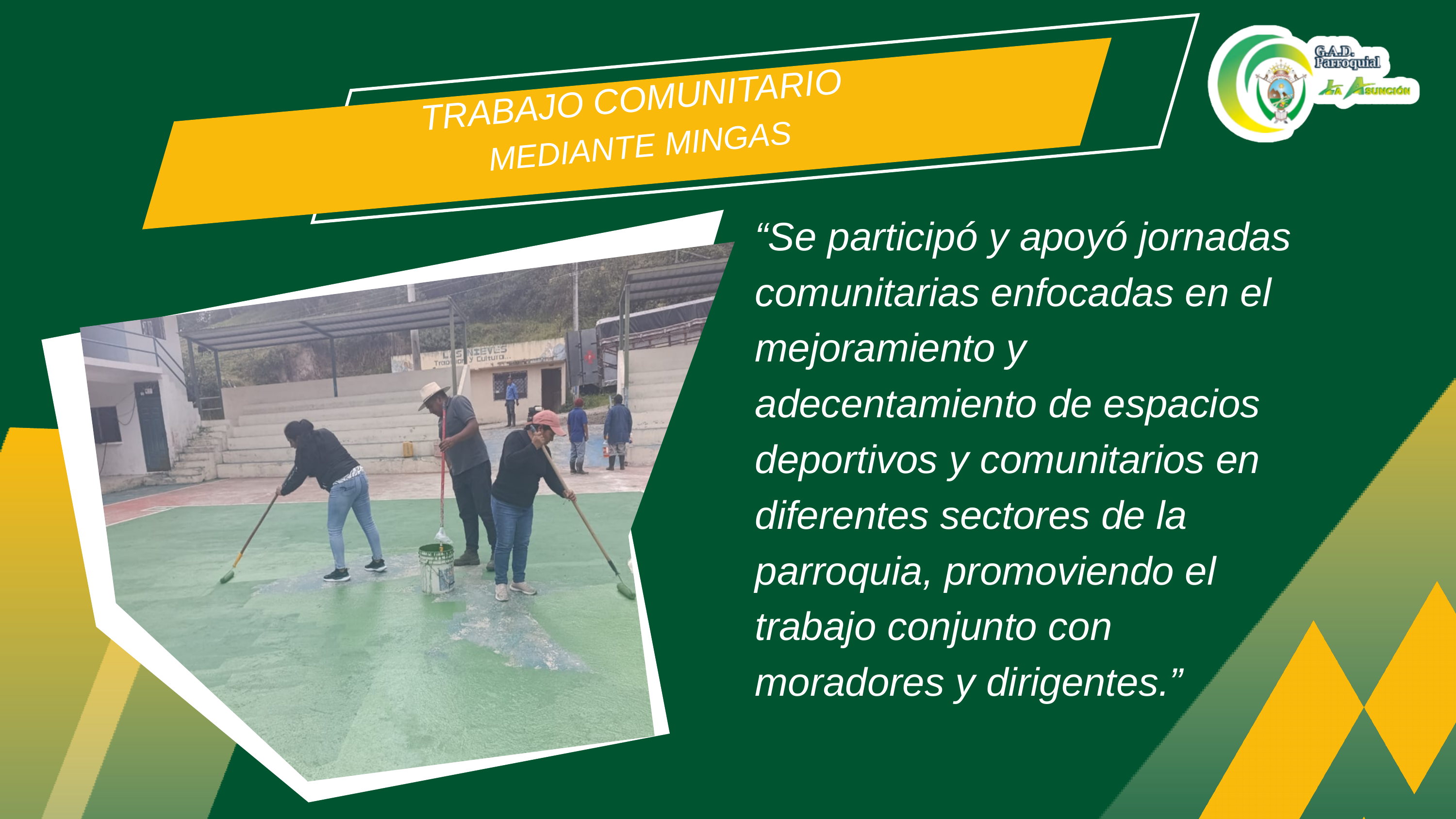

TRABAJO COMUNITARIO
MEDIANTE MINGAS

“Se participó y apoyó jornadas comunitarias enfocadas en el mejoramiento y adecentamiento de espacios deportivos y comunitarios en diferentes sectores de la parroquia, promoviendo el trabajo conjunto con moradores y dirigentes.”